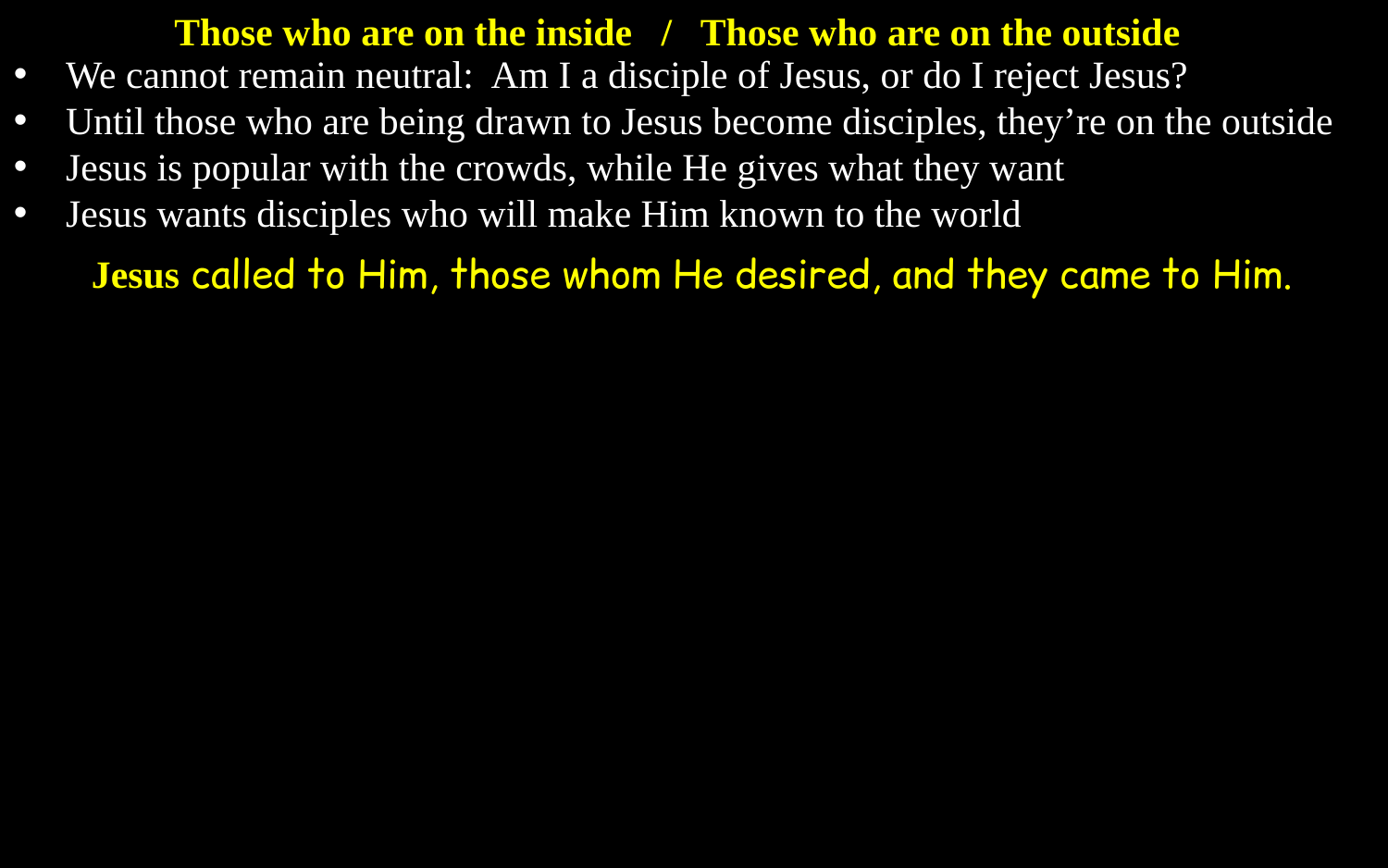

Those who are on the inside   /   Those who are on the outside
We cannot remain neutral:  Am I a disciple of Jesus, or do I reject Jesus?
Until those who are being drawn to Jesus become disciples, they’re on the outside
Jesus is popular with the crowds, while He gives what they want
Jesus wants disciples who will make Him known to the world
Jesus called to Him, those whom He desired, and they came to Him.